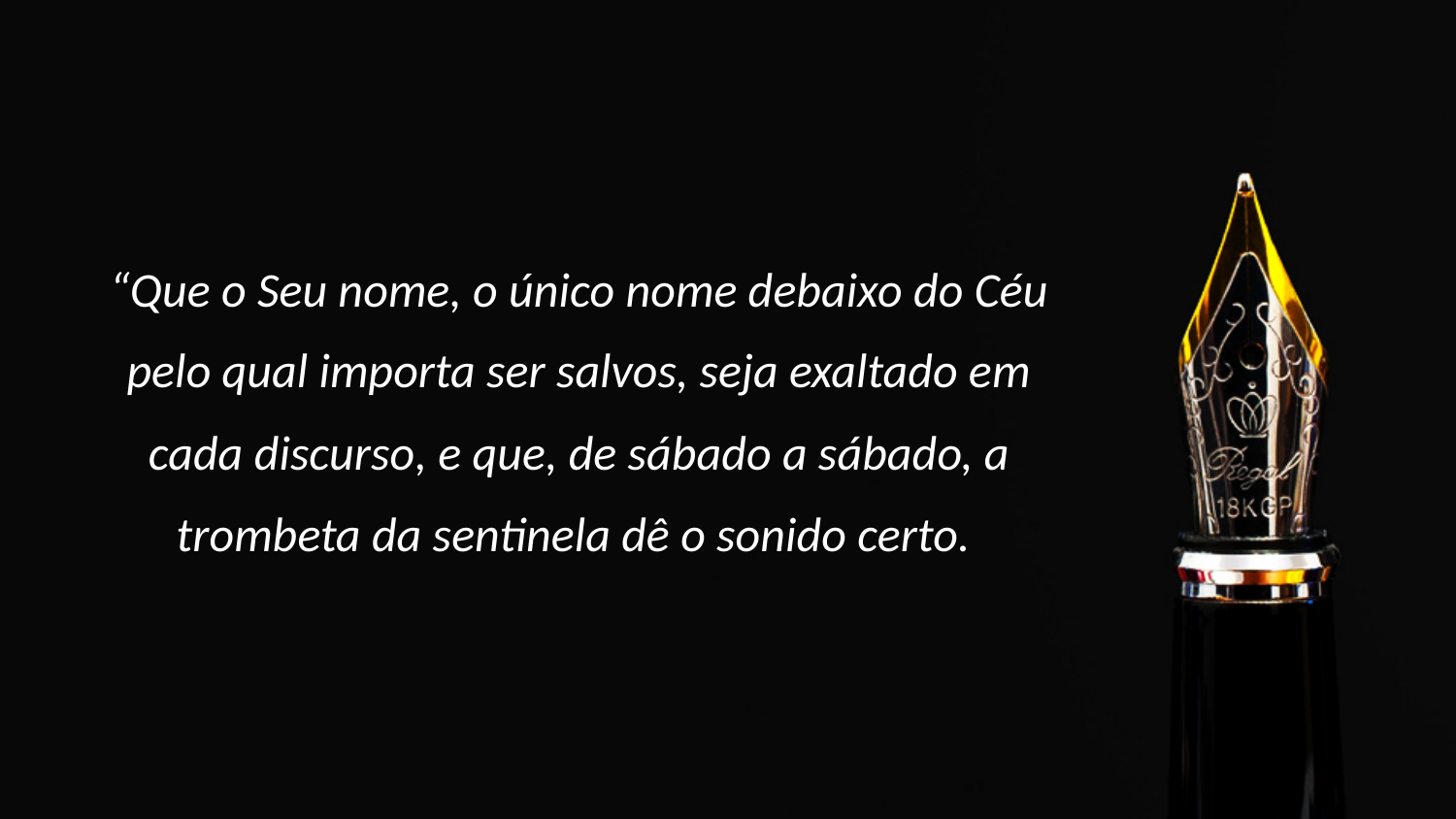

# “Que o Seu nome, o único nome debaixo do Céu pelo qual importa ser salvos, seja exaltado em cada discurso, e que, de sábado a sábado, a trombeta da sentinela dê o sonido certo.